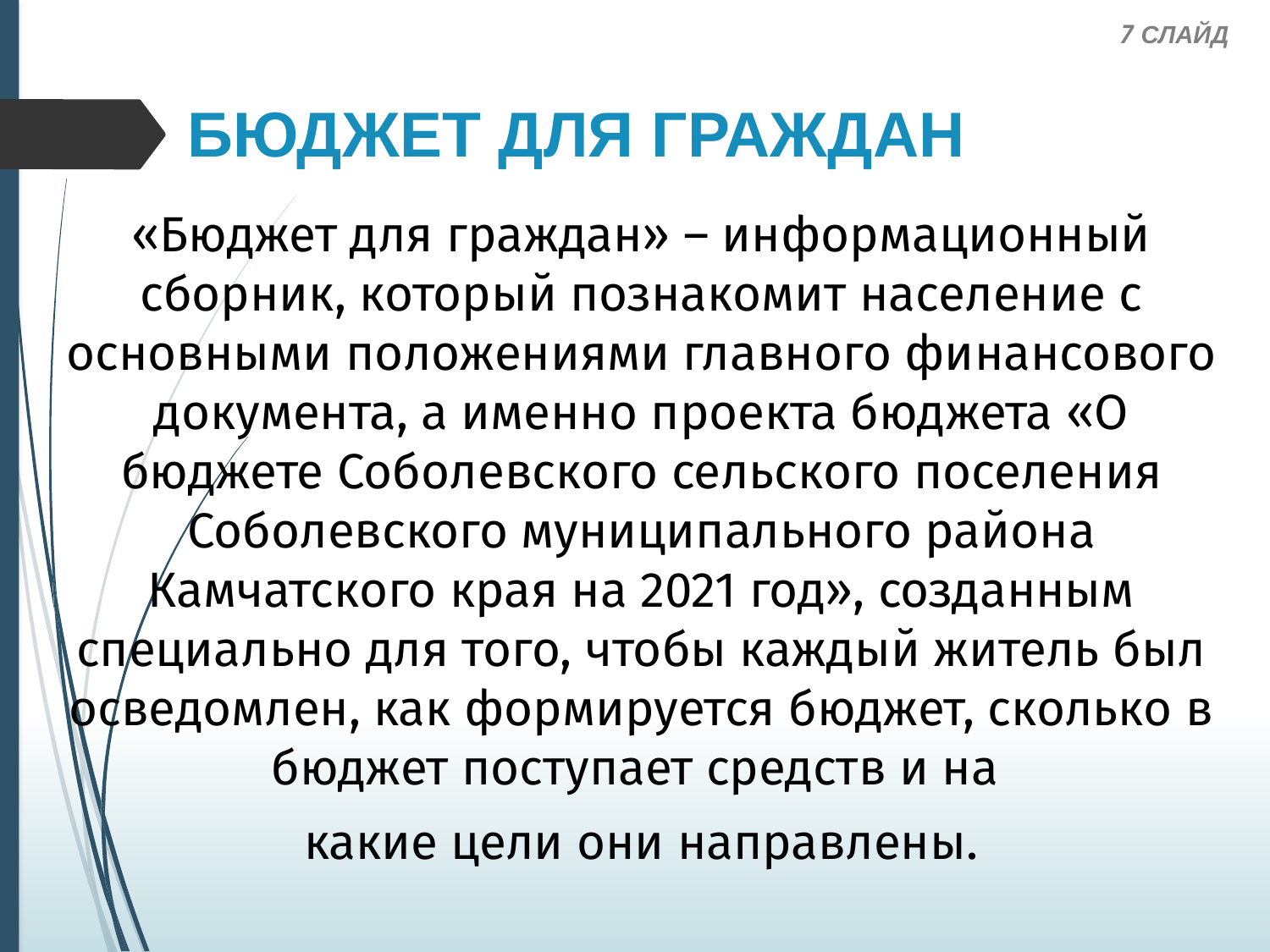

7 СЛАЙД
# БЮДЖЕТ ДЛЯ ГРАЖДАН
«Бюджет для граждан» – информационный сборник, который познакомит население с основными положениями главного финансового документа, а именно проекта бюджета «О бюджете Соболевского сельского поселения Соболевского муниципального района Камчатского края на 2021 год», созданным специально для того, чтобы каждый житель был осведомлен, как формируется бюджет, сколько в бюджет поступает средств и на
какие цели они направлены.